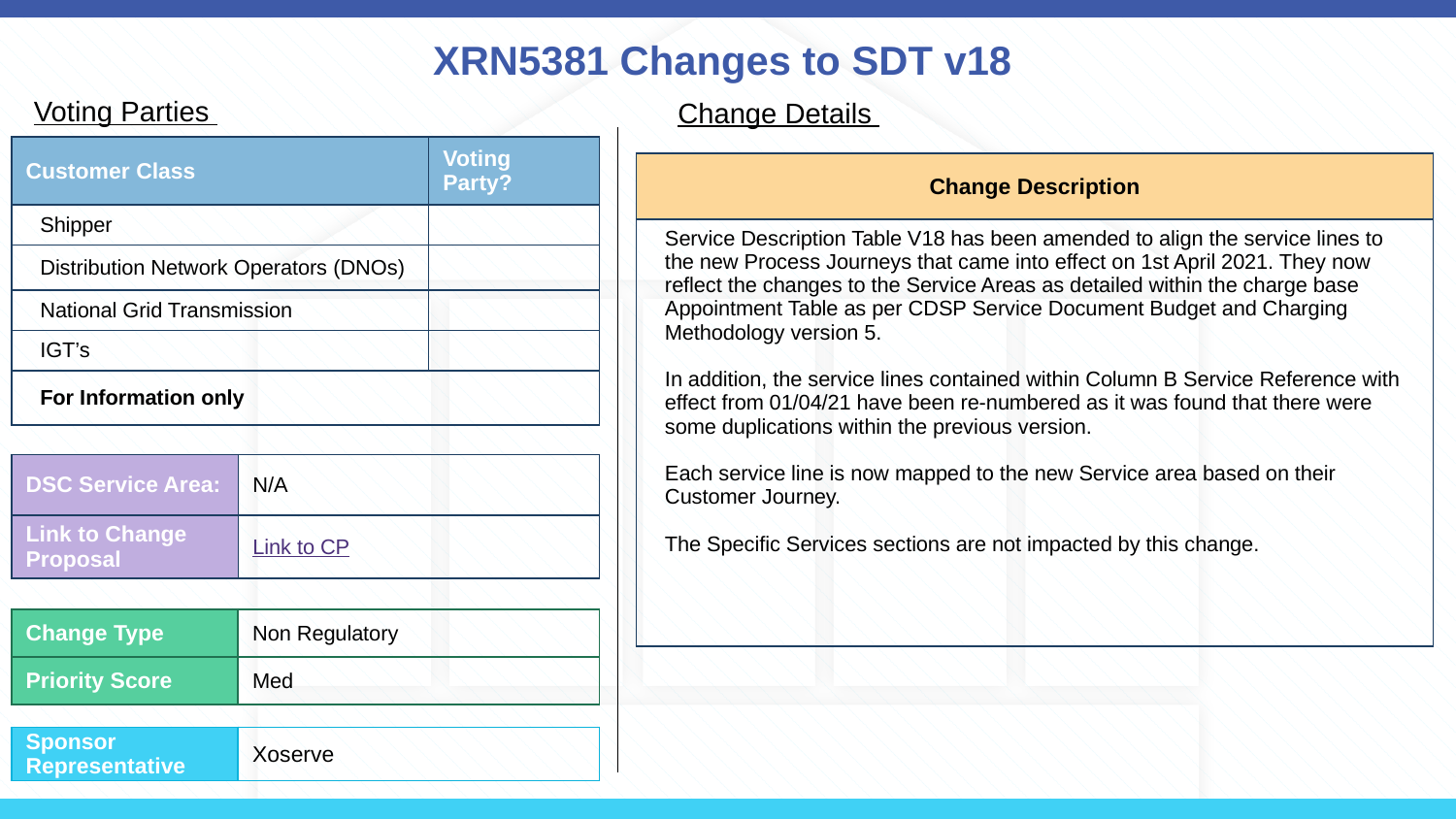

# XRN5381 Changes to SDT v18
Voting Parties
Change Details
| Customer Class | Voting Party? |
| --- | --- |
| Shipper |  |
| Distribution Network Operators (DNOs) |  |
| National Grid Transmission |  |
| IGT’s |  |
| For Information only |  |
| Change Description |
| --- |
| Service Description Table V18 has been amended to align the service lines to the new Process Journeys that came into effect on 1st April 2021. They now reflect the changes to the Service Areas as detailed within the charge base Appointment Table as per CDSP Service Document Budget and Charging Methodology version 5. In addition, the service lines contained within Column B Service Reference with effect from 01/04/21 have been re-numbered as it was found that there were some duplications within the previous version. Each service line is now mapped to the new Service area based on their Customer Journey. The Specific Services sections are not impacted by this change. |
| DSC Service Area: | N/A |
| --- | --- |
| Link to Change Proposal | Link to CP |
| Change Type | Non Regulatory |
| --- | --- |
| Priority Score | Med |
| Sponsor Representative | Xoserve |
| --- | --- |